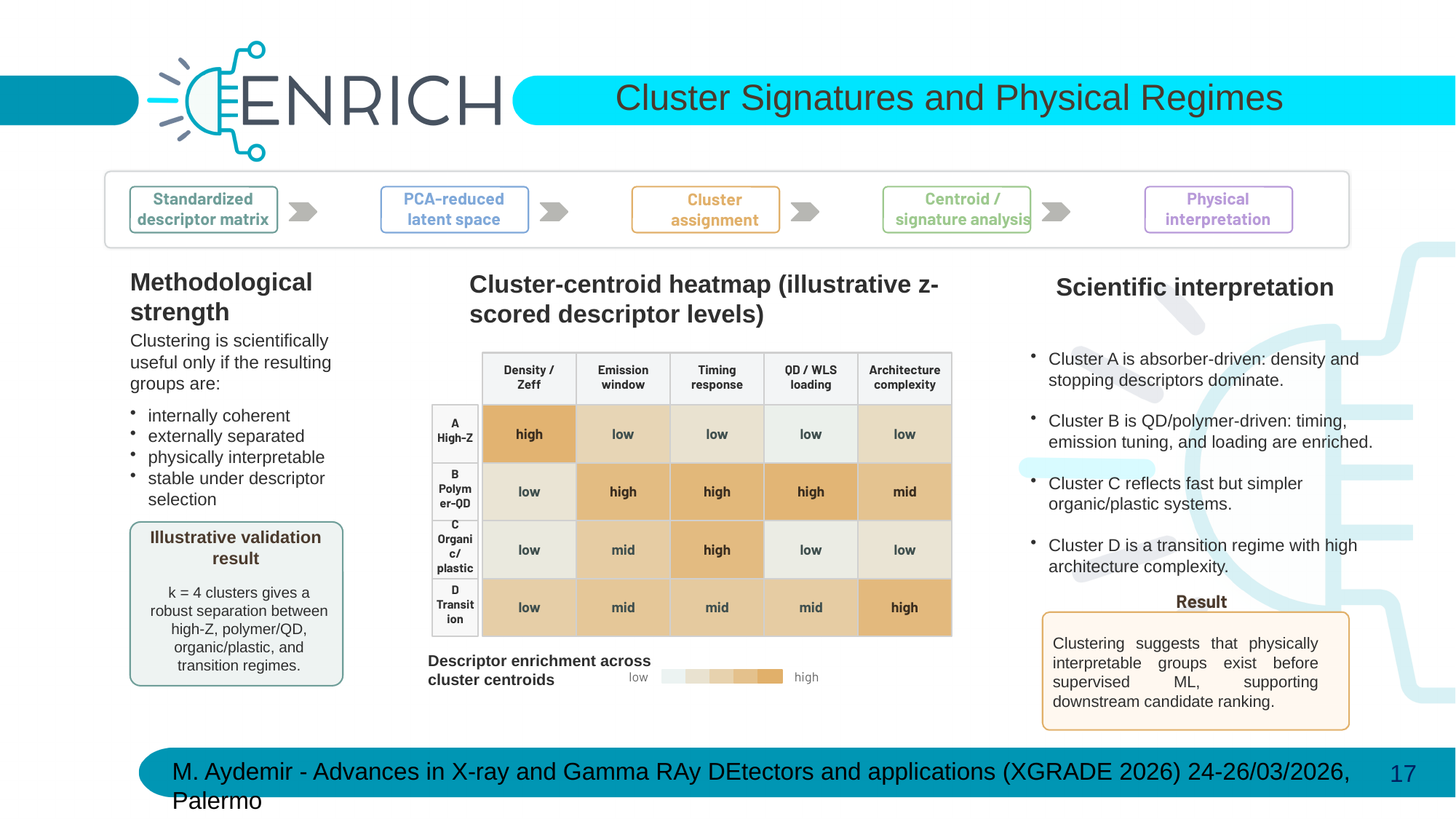

Cluster Signatures and Physical Regimes

Standardized
descriptor matrix
PCA-reduced
latent space
Cluster
assignment
Centroid /
signature analysis
Physical
interpretation

Scientific interpretation
Cluster-centroid heatmap (illustrative z-scored descriptor levels)
Methodological strength
Clustering is scientifically useful only if the resulting groups are:
Cluster A is absorber-driven: density and stopping descriptors dominate.

Cluster B is QD/polymer-driven: timing, emission tuning, and loading are enriched.

Cluster C reflects fast but simpler organic/plastic systems.

Cluster D is a transition regime with high architecture complexity.

Density /
Zeff
Emission
window
Timing
response
QD / WLS
loading
Architecture
complexity
internally coherent
externally separated
physically interpretable
stable under descriptor selection

A
High-Z
high
low
low
low
low

B
Polymer-QD
low
high
high
high
mid

C
Organic/plastic
Illustrative validation result
low
mid
high
low
low

D
Transition
Result
low
mid
mid
mid
high

k = 4 clusters gives a robust separation between high-Z, polymer/QD, organic/plastic, and transition regimes.
Clustering suggests that physically interpretable groups exist before supervised ML, supporting downstream candidate ranking.
Descriptor enrichment across cluster centroids
low

high
M. Aydemir - Advances in X-ray and Gamma RAy DEtectors and applications (XGRADE 2026) 24-26/03/2026, Palermo
17